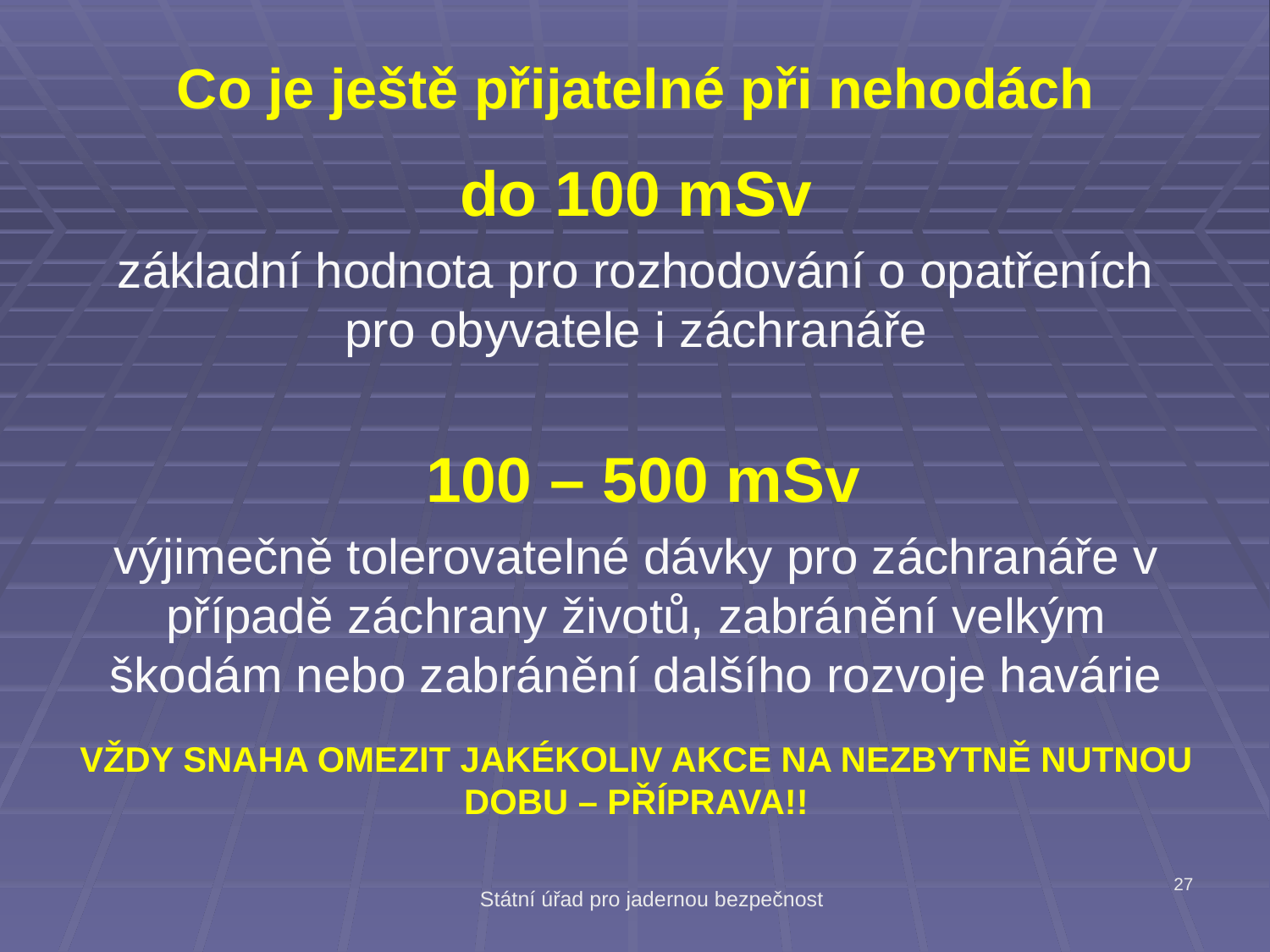

# Co je ještě přijatelné při nehodách
do 100 mSv
základní hodnota pro rozhodování o opatřeních pro obyvatele i záchranáře

 100 – 500 mSv
výjimečně tolerovatelné dávky pro záchranáře v případě záchrany životů, zabránění velkým škodám nebo zabránění dalšího rozvoje havárie

VŽDY SNAHA OMEZIT JAKÉKOLIV AKCE NA NEZBYTNĚ NUTNOU DOBU – PŘÍPRAVA!!
27
Státní úřad pro jadernou bezpečnost